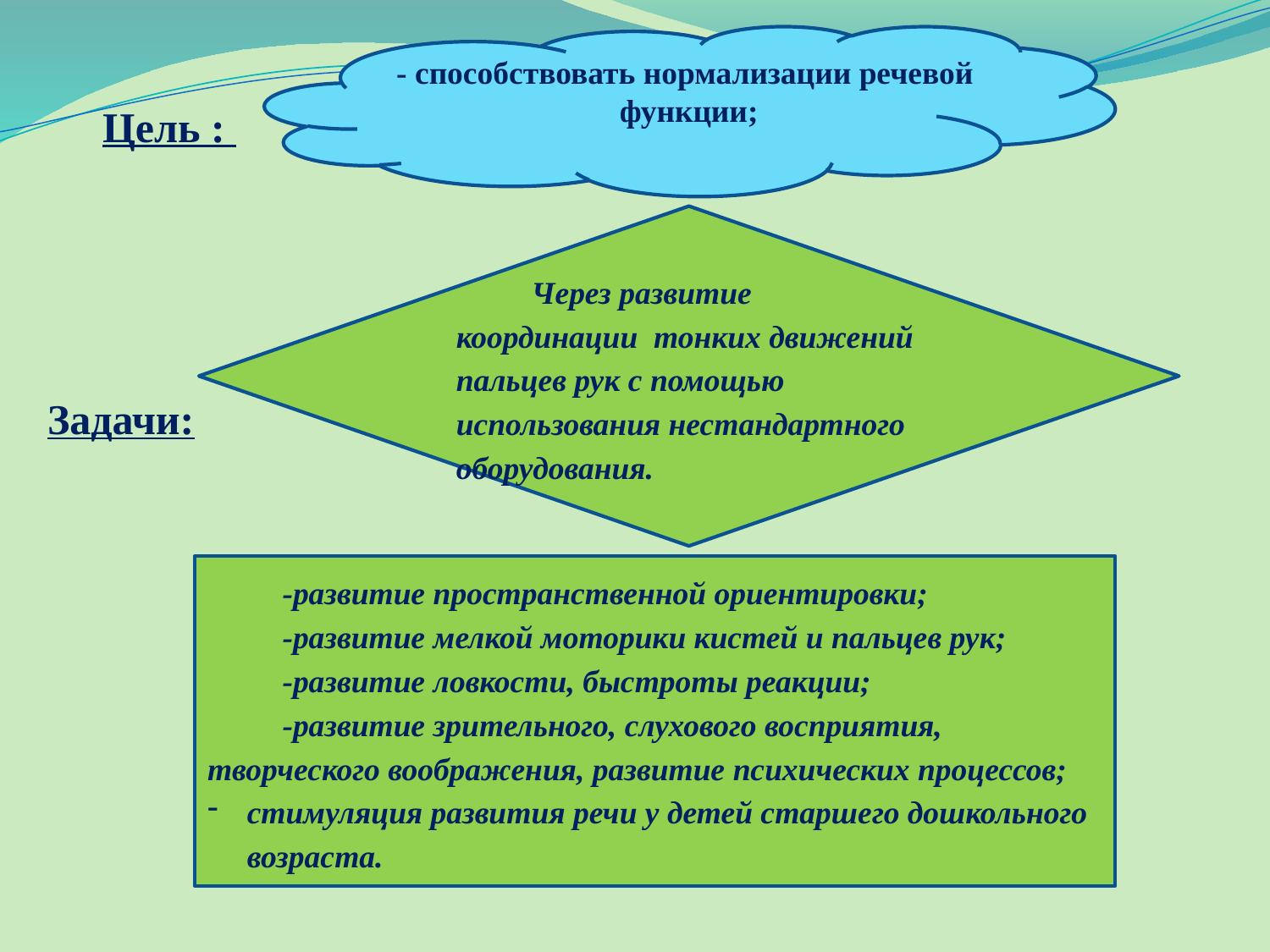

- способствовать нормализации речевой
 функции;
Цель :
Через развитие  координации  тонких движений пальцев рук с помощью использования нестандартного оборудования.
Задачи:

-развитие пространственной ориентировки;
-развитие мелкой моторики кистей и пальцев рук;
-развитие ловкости, быстроты реакции;
-развитие зрительного, слухового восприятия, творческого воображения, развитие психических процессов;
стимуляция развития речи у детей старшего дошкольного возраста.